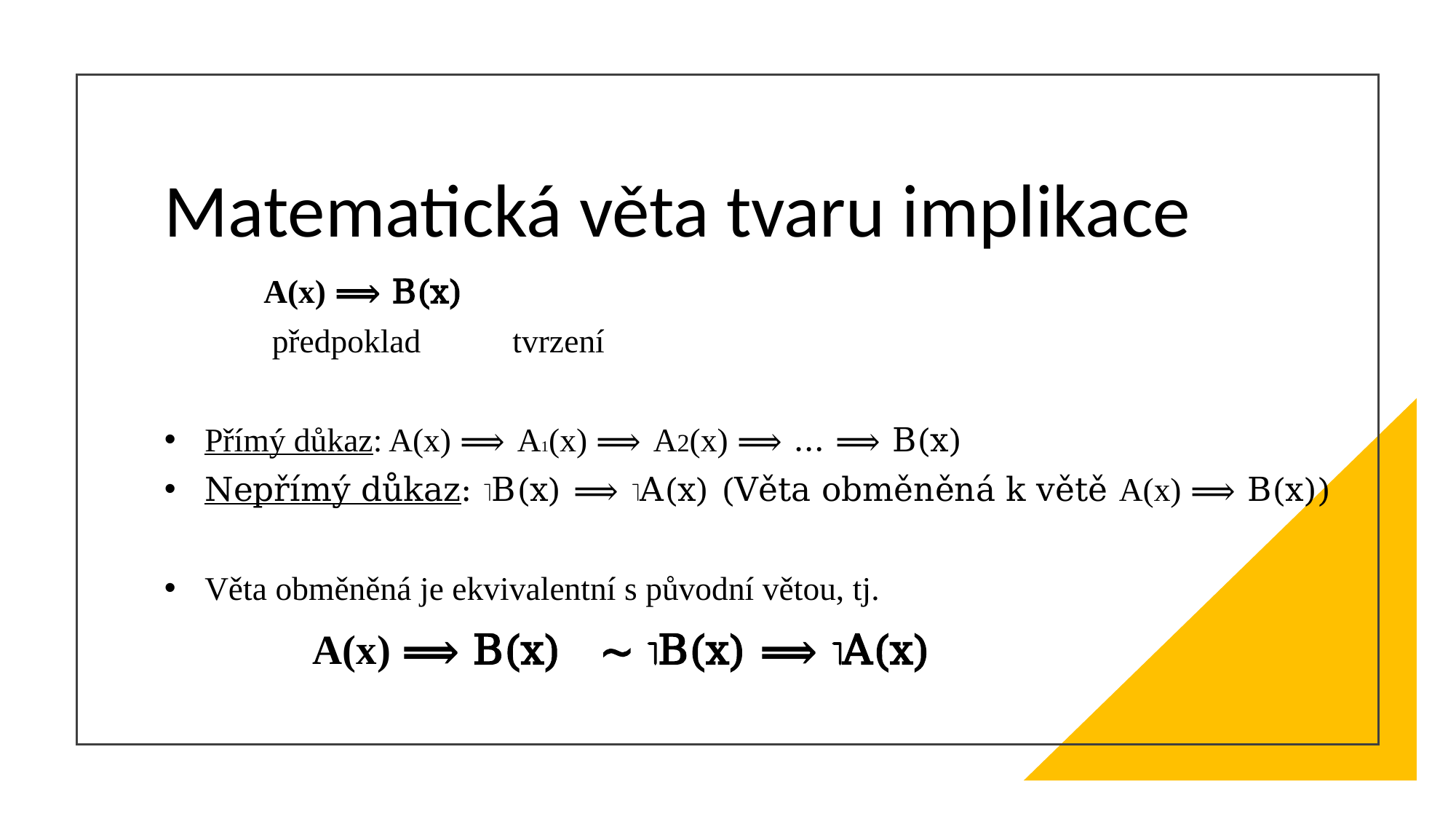

# Matematická věta tvaru implikace

				A(x) ⟹ B(x)
			 předpoklad           tvrzení

Přímý důkaz: A(x) ⟹ A1(x) ⟹ A2(x) ⟹ … ⟹ B(x)
Nepřímý důkaz: ⏋B(x) ⟹ ⏋A(x) (Věta obměněná k větě A(x) ⟹ B(x))

Věta obměněná je ekvivalentní s původní větou, tj.
            A(x) ⟹ B(x)   ∼ ⏋B(x) ⟹ ⏋A(x)